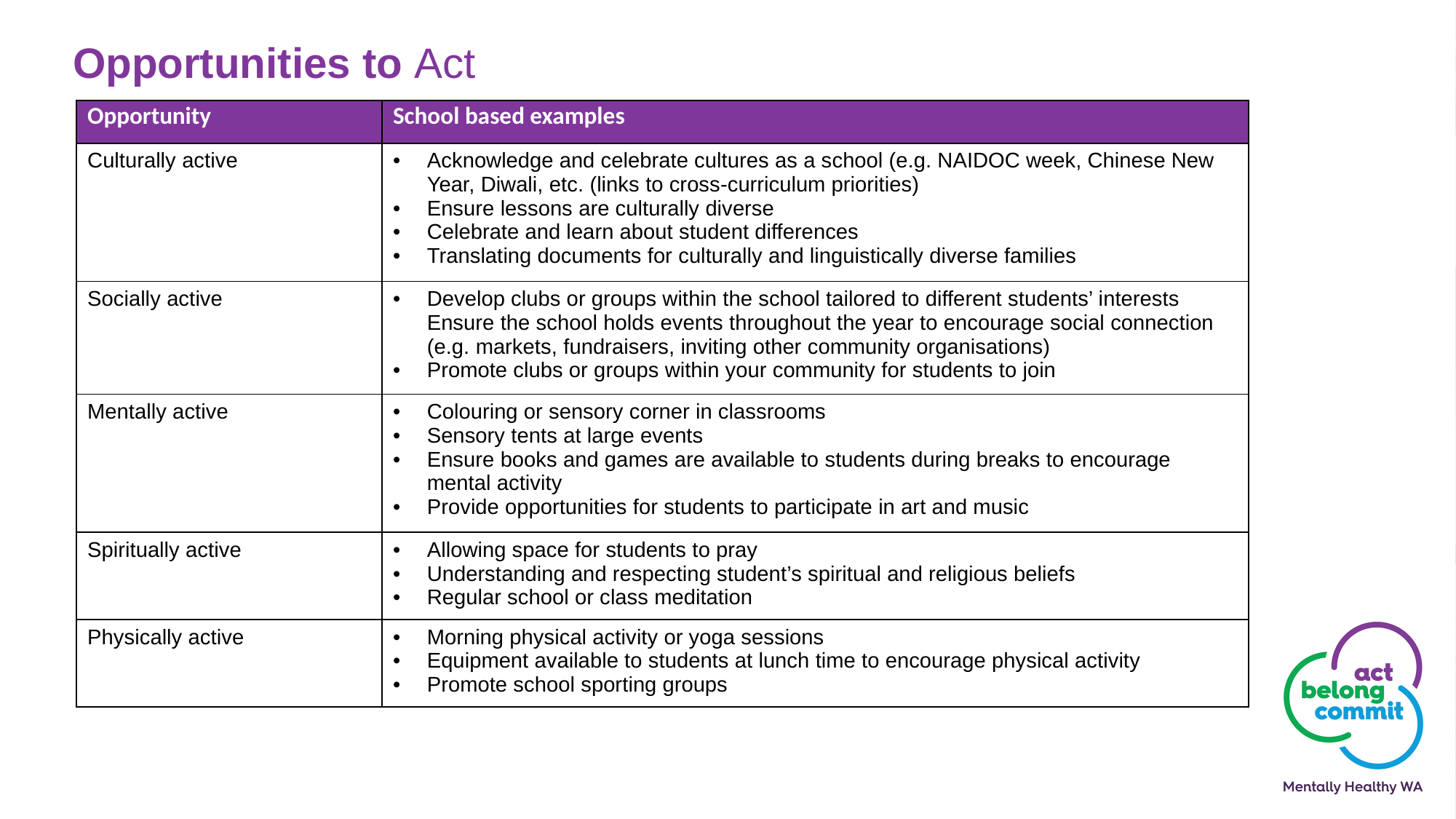

Opportunities to Act
| Opportunity | School based examples |
| --- | --- |
| Culturally active | Acknowledge and celebrate cultures as a school (e.g. NAIDOC week, Chinese New Year, Diwali, etc. (links to cross-curriculum priorities) Ensure lessons are culturally diverse Celebrate and learn about student differences Translating documents for culturally and linguistically diverse families |
| Socially active | Develop clubs or groups within the school tailored to different students’ interests Ensure the school holds events throughout the year to encourage social connection (e.g. markets, fundraisers, inviting other community organisations) Promote clubs or groups within your community for students to join |
| Mentally active | Colouring or sensory corner in classrooms Sensory tents at large events Ensure books and games are available to students during breaks to encourage mental activity Provide opportunities for students to participate in art and music |
| Spiritually active | Allowing space for students to pray Understanding and respecting student’s spiritual and religious beliefs Regular school or class meditation |
| Physically active | Morning physical activity or yoga sessions Equipment available to students at lunch time to encourage physical activity Promote school sporting groups |